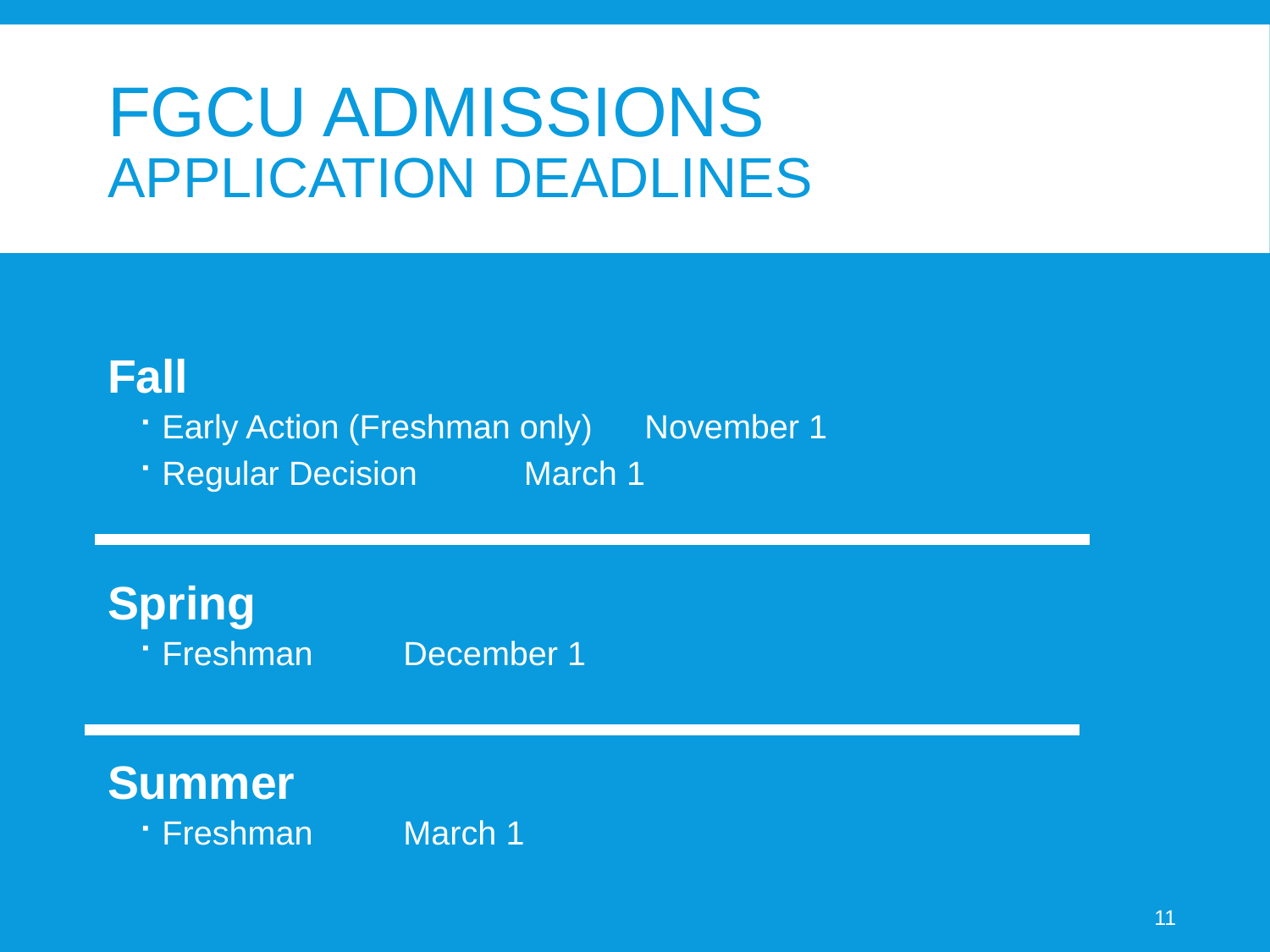

# FGCU Admissions Application Deadlines

Fall
Early Action (Freshman only)		November 1
Regular Decision			March 1

Spring
Freshman				December 1

Summer
Freshman				March 1
11